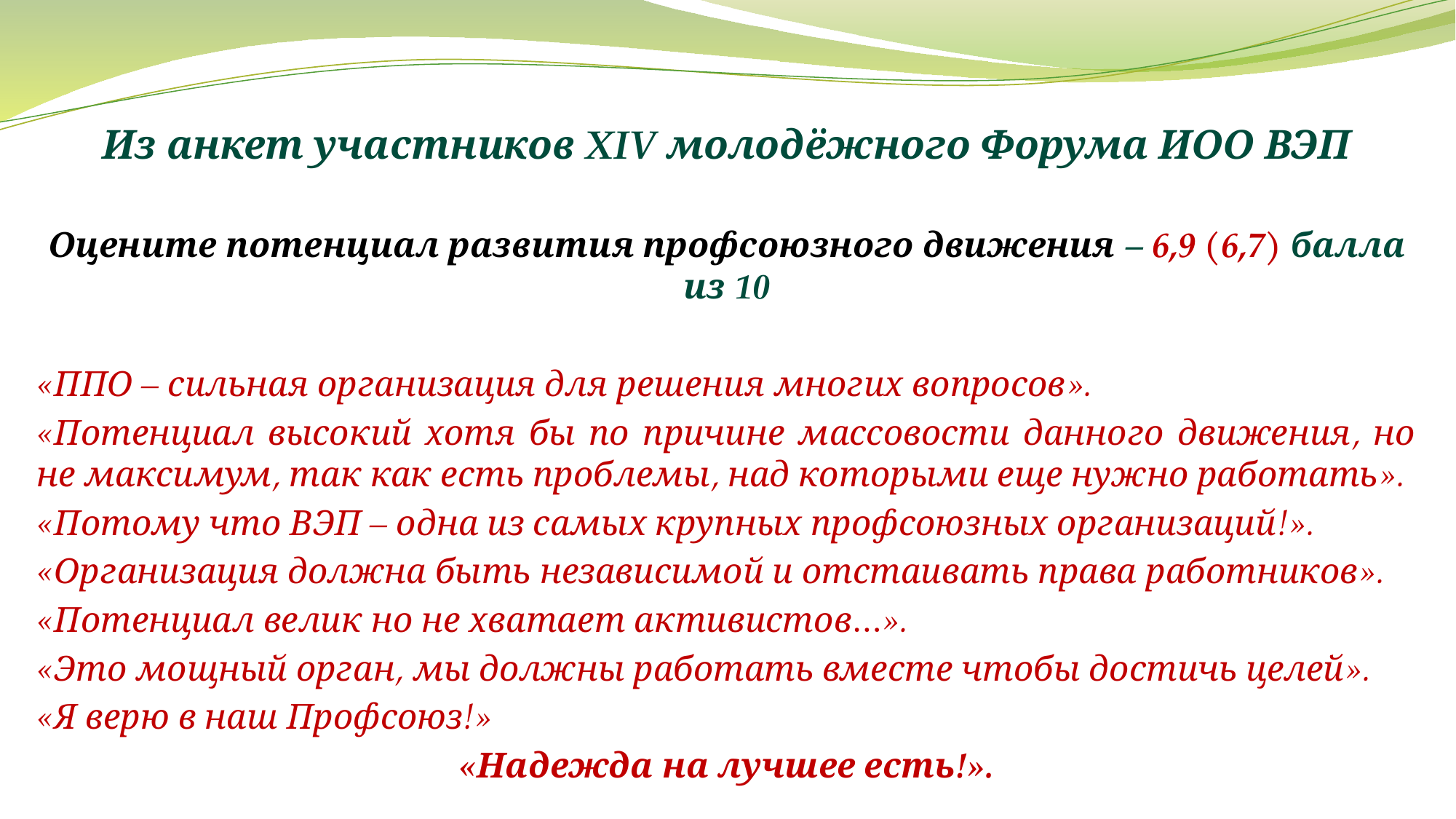

Из анкет участников XIV молодёжного Форума ИОО ВЭП

Оцените потенциал развития профсоюзного движения – 6,9 (6,7) балла из 10

«ППО – сильная организация для решения многих вопросов».
«Потенциал высокий хотя бы по причине массовости данного движения, но не максимум, так как есть проблемы, над которыми еще нужно работать».
«Потому что ВЭП – одна из самых крупных профсоюзных организаций!».
«Организация должна быть независимой и отстаивать права работников».
«Потенциал велик но не хватает активистов…».
«Это мощный орган, мы должны работать вместе чтобы достичь целей».
«Я верю в наш Профсоюз!»
«Надежда на лучшее есть!».